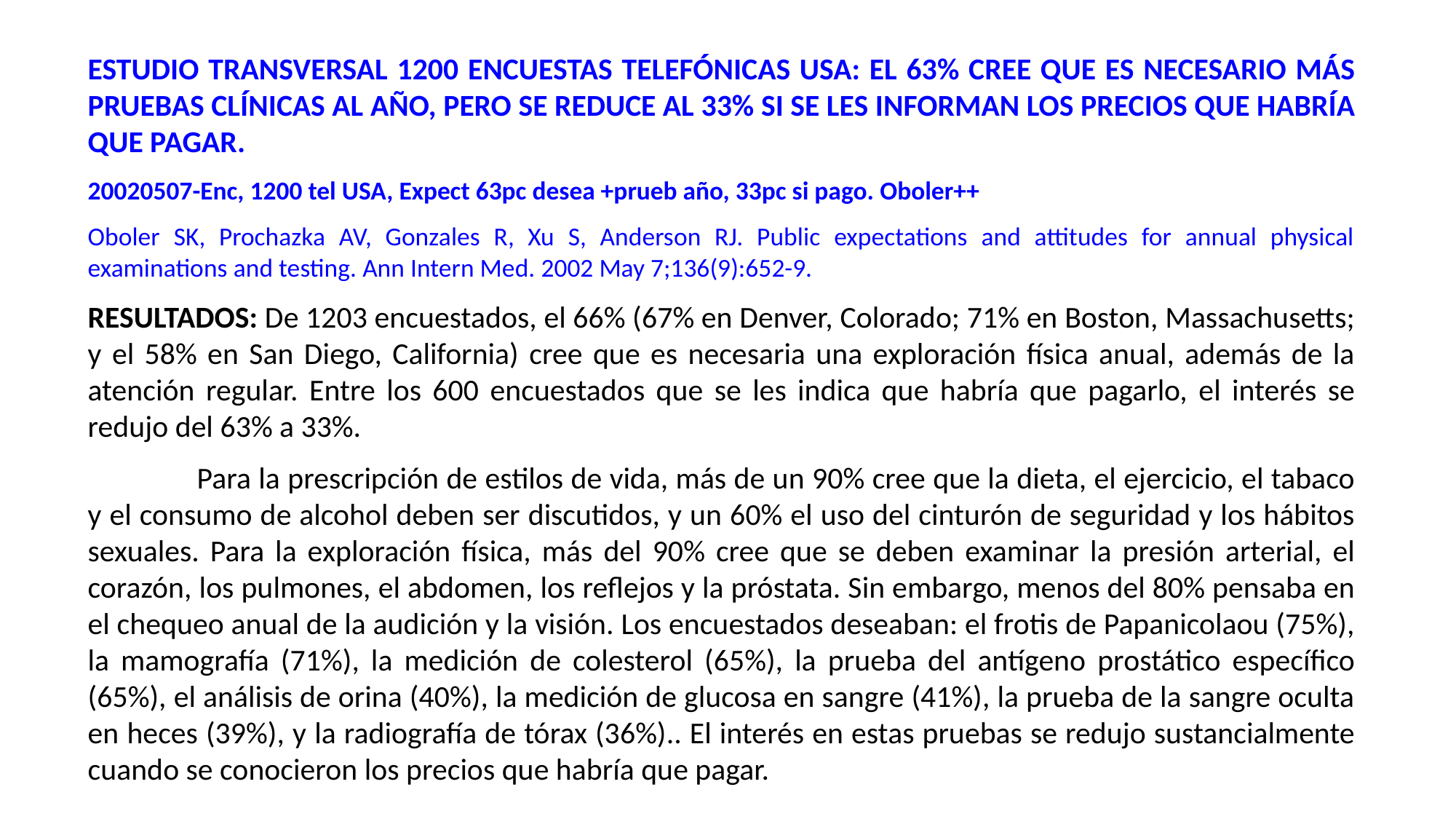

ESTUDIO TRANSVERSAL 1200 ENCUESTAS TELEFÓNICAS USA: EL 63% CREE QUE ES NECESARIO MÁS PRUEBAS CLÍNICAS AL AÑO, PERO SE REDUCE AL 33% SI SE LES INFORMAN LOS PRECIOS QUE HABRÍA QUE PAGAR.
20020507-Enc, 1200 tel USA, Expect 63pc desea +prueb año, 33pc si pago. Oboler++
Oboler SK, Prochazka AV, Gonzales R, Xu S, Anderson RJ. Public expectations and attitudes for annual physical examinations and testing. Ann Intern Med. 2002 May 7;136(9):652-9.
RESULTADOS: De 1203 encuestados, el 66% (67% en Denver, Colorado; 71% en Boston, Massachusetts; y el 58% en San Diego, California) cree que es necesaria una exploración física anual, además de la atención regular. Entre los 600 encuestados que se les indica que habría que pagarlo, el interés se redujo del 63% a 33%.
	Para la prescripción de estilos de vida, más de un 90% cree que la dieta, el ejercicio, el tabaco y el consumo de alcohol deben ser discutidos, y un 60% el uso del cinturón de seguridad y los hábitos sexuales. Para la exploración física, más del 90% cree que se deben examinar la presión arterial, el corazón, los pulmones, el abdomen, los reflejos y la próstata. Sin embargo, menos del 80% pensaba en el chequeo anual de la audición y la visión. Los encuestados deseaban: el frotis de Papanicolaou (75%), la mamografía (71%), la medición de colesterol (65%), la prueba del antígeno prostático específico (65%), el análisis de orina (40%), la medición de glucosa en sangre (41%), la prueba de la sangre oculta en heces (39%), y la radiografía de tórax (36%).. El interés en estas pruebas se redujo sustancialmente cuando se conocieron los precios que habría que pagar.